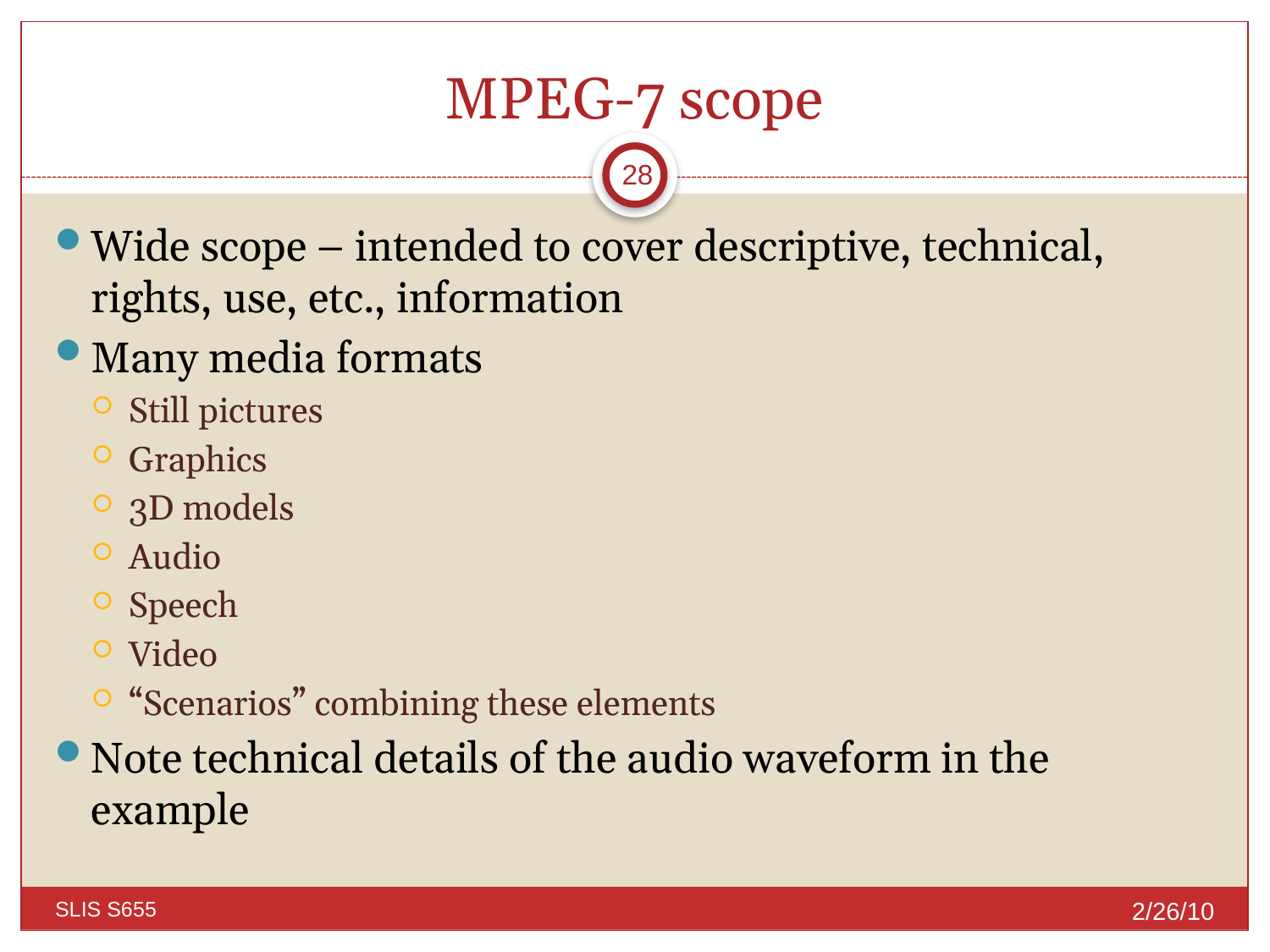

# MPEG-7 scope
28
Wide scope – intended to cover descriptive, technical, rights, use, etc., information
Many media formats
Still pictures
Graphics
3D models
Audio
Speech
Video
“Scenarios” combining these elements
Note technical details of the audio waveform in the example
2/26/10
SLIS S655